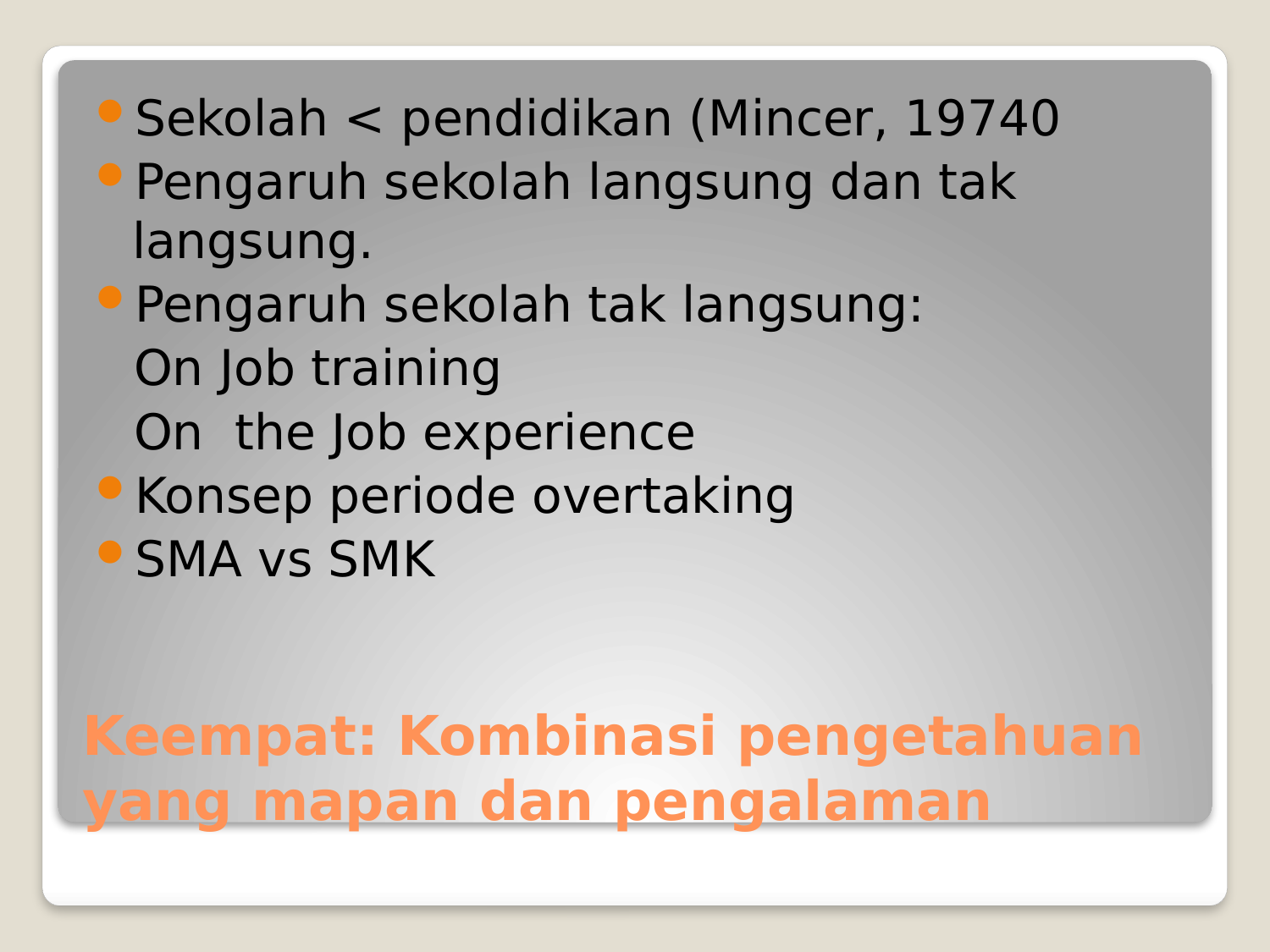

Sekolah < pendidikan (Mincer, 19740
Pengaruh sekolah langsung dan tak langsung.
Pengaruh sekolah tak langsung:
On Job training
On  the Job experience
Konsep periode overtaking
SMA vs SMK
# Keempat: Kombinasi pengetahuan  yang mapan dan pengalaman